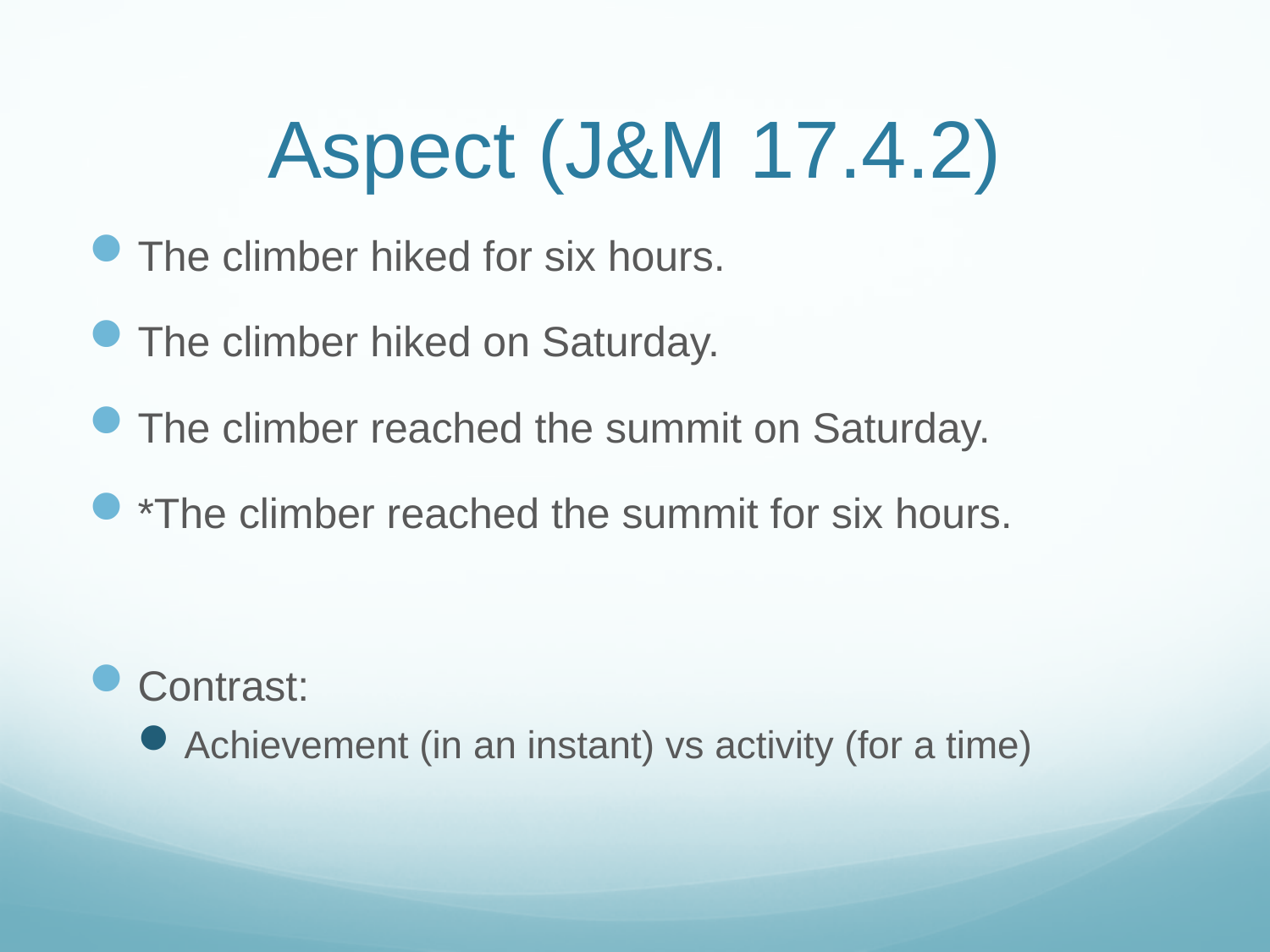

# Aspect (J&M 17.4.2)
The climber hiked for six hours.
The climber hiked on Saturday.
The climber reached the summit on Saturday.
*The climber reached the summit for six hours.

Contrast:
Achievement (in an instant) vs activity (for a time)